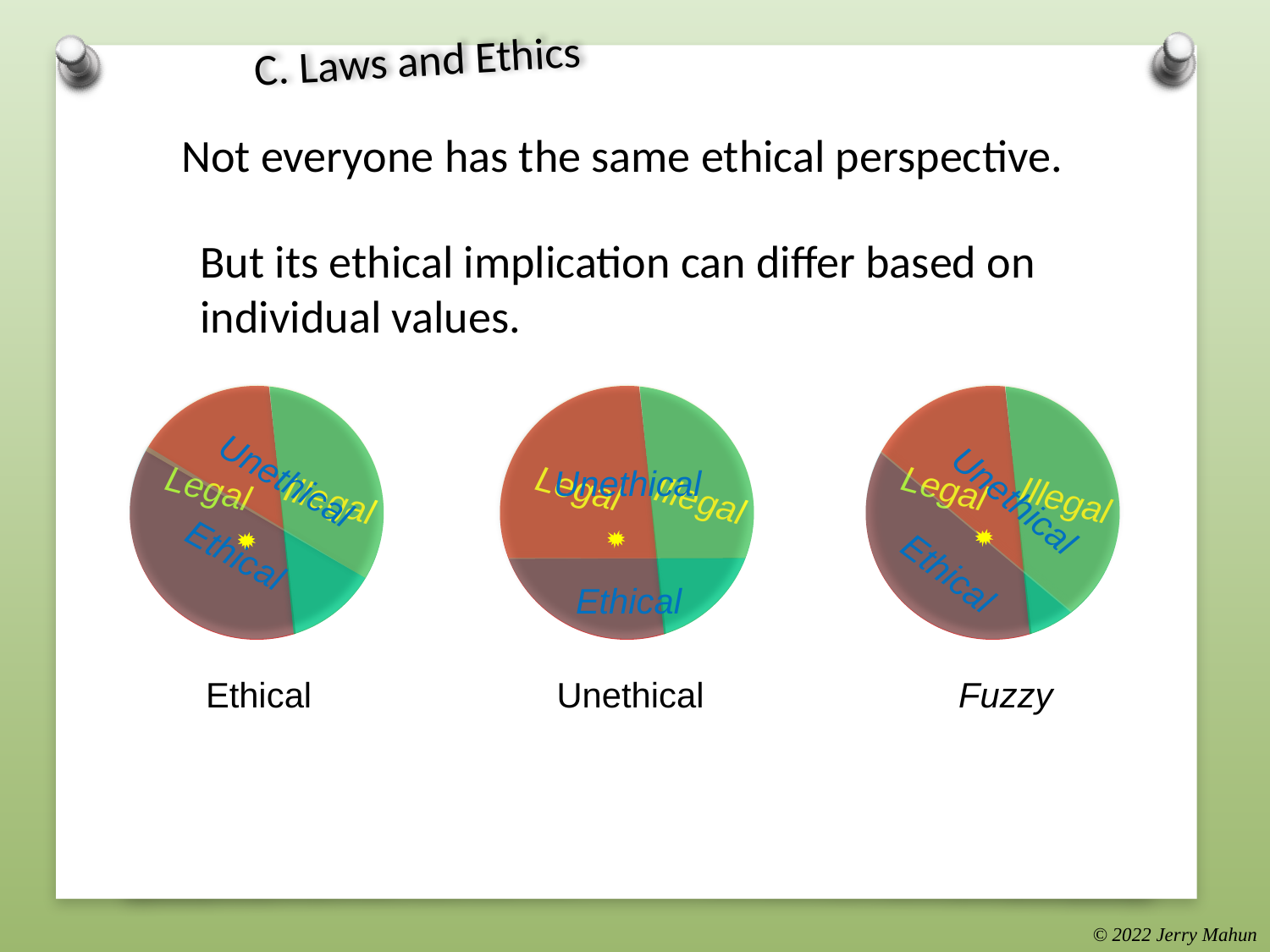

# C. Laws and Ethics
Not everyone has the same ethical perspective.

But its ethical implication can differ based on individual values.

Unethical
Unethical
Unethical
Ethical
Ethical
Ethical

Legal
Legal
Legal
Illegal
Illegal
Illegal

Ethical
Unethical
Fuzzy